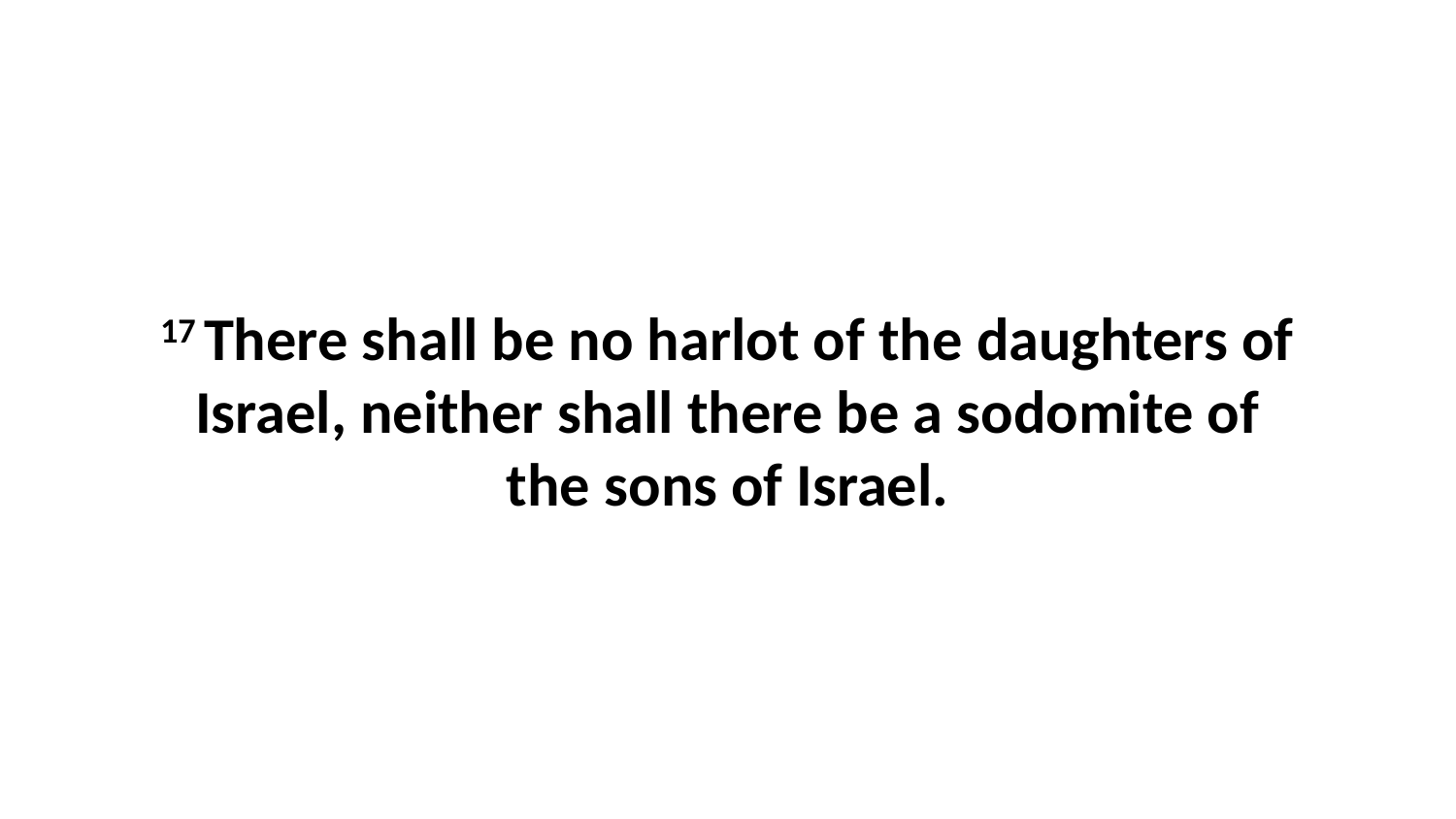

17 There shall be no harlot of the daughters of Israel, neither shall there be a sodomite of the sons of Israel.